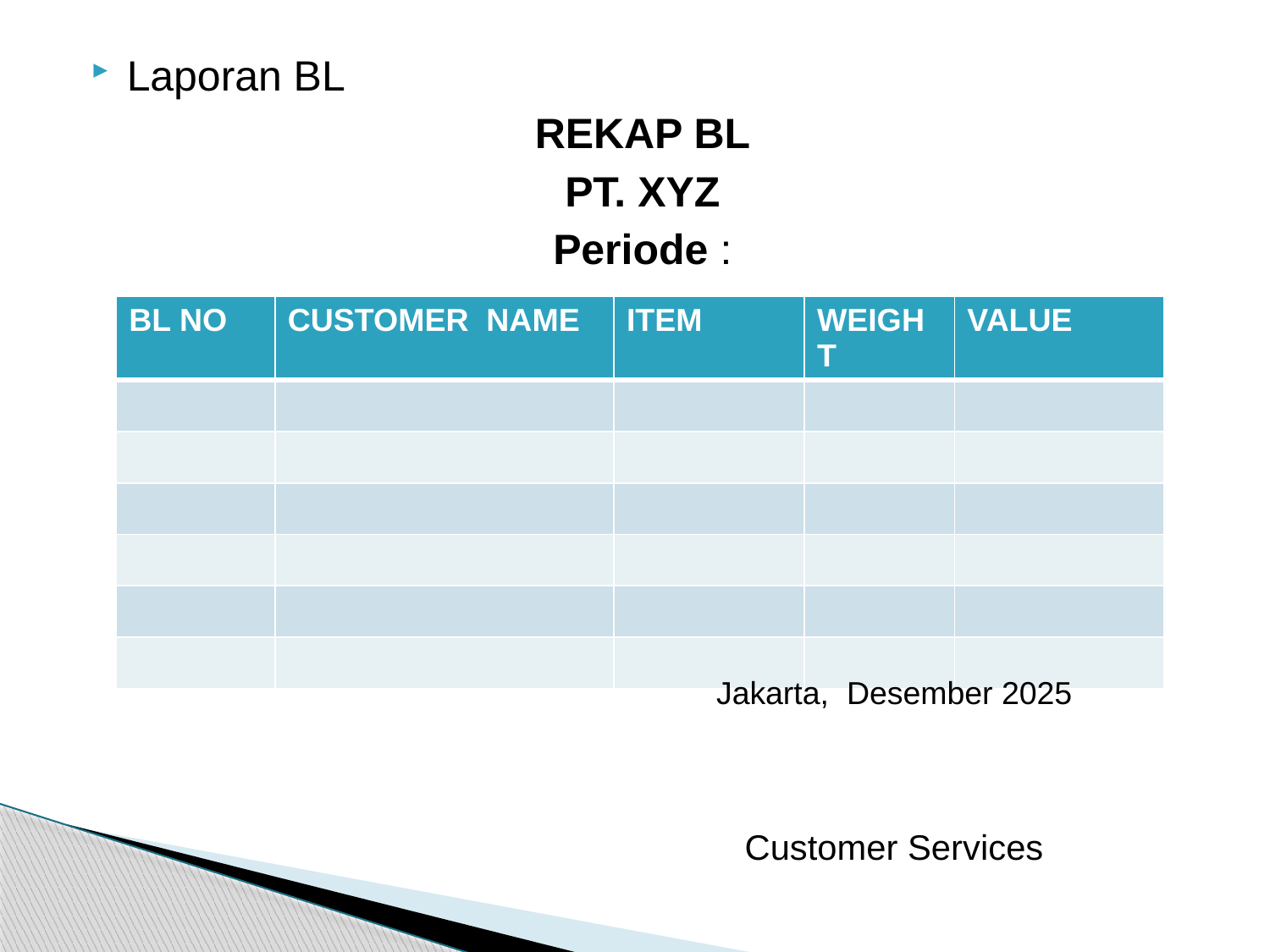

Laporan BL
REKAP BL
PT. XYZ
Periode :

| BL NO | CUSTOMER NAME | ITEM | WEIGHT | VALUE |
| --- | --- | --- | --- | --- |
|  |  |  |  |  |
|  |  |  |  |  |
|  |  |  |  |  |
|  |  |  |  |  |
|  |  |  |  |  |
|  |  |  |  |  |
Jakarta,  Desember 2025

Customer Services